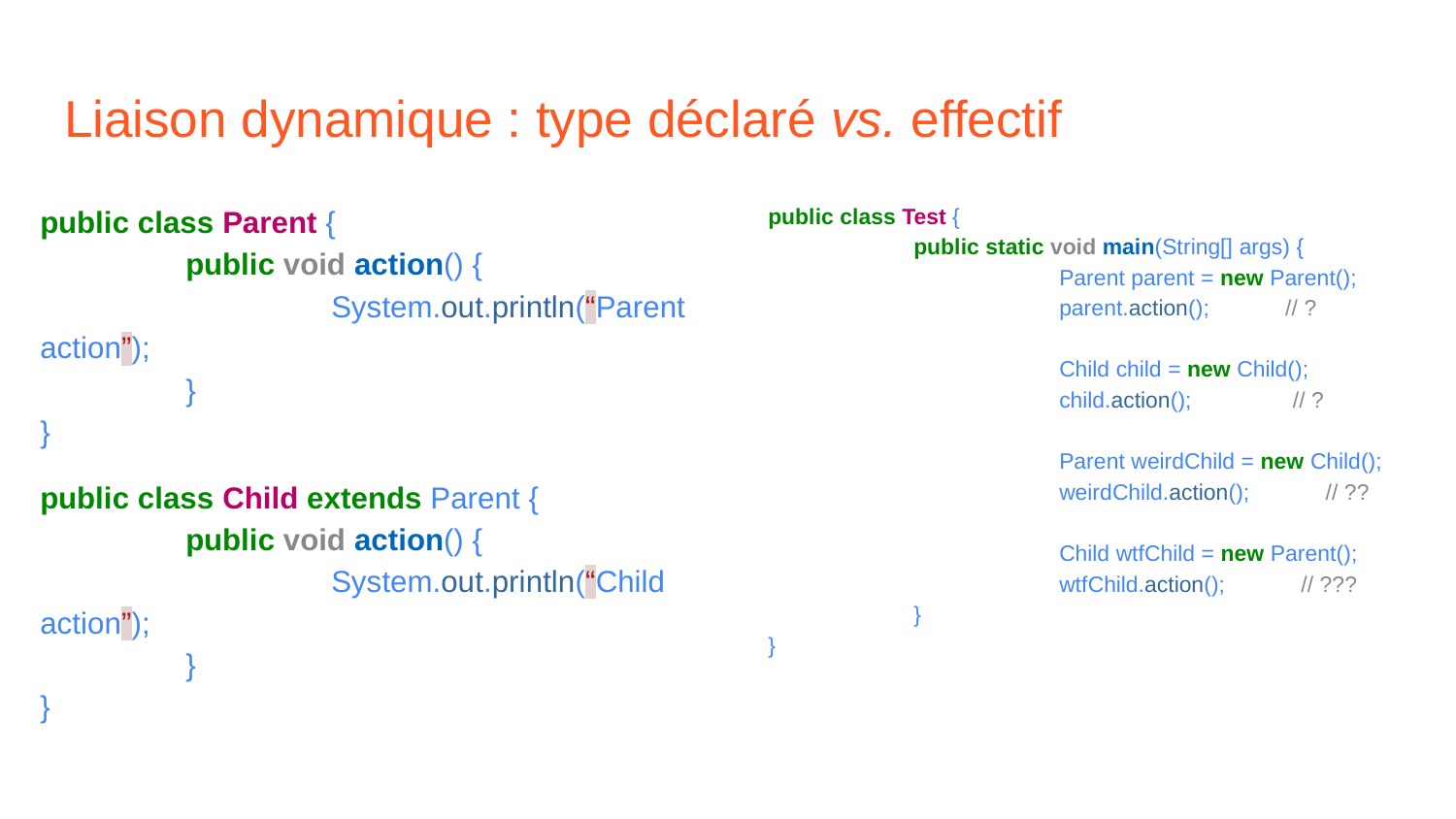

# Liaison dynamique : type déclaré vs. effectif
public class Parent {
	public void action() {
		System.out.println(“Parent action”);
	}
}
public class Child extends Parent {
	public void action() {
		System.out.println(“Child action”);
	}
}

public class Test {
	public static void main(String[] args) {
		Parent parent = new Parent();
		parent.action();            // ?
		Child child = new Child();
		child.action();                // ?
		Parent weirdChild = new Child();
		weirdChild.action();            // ??
		Child wtfChild = new Parent();
		wtfChild.action();            // ???
	}
}